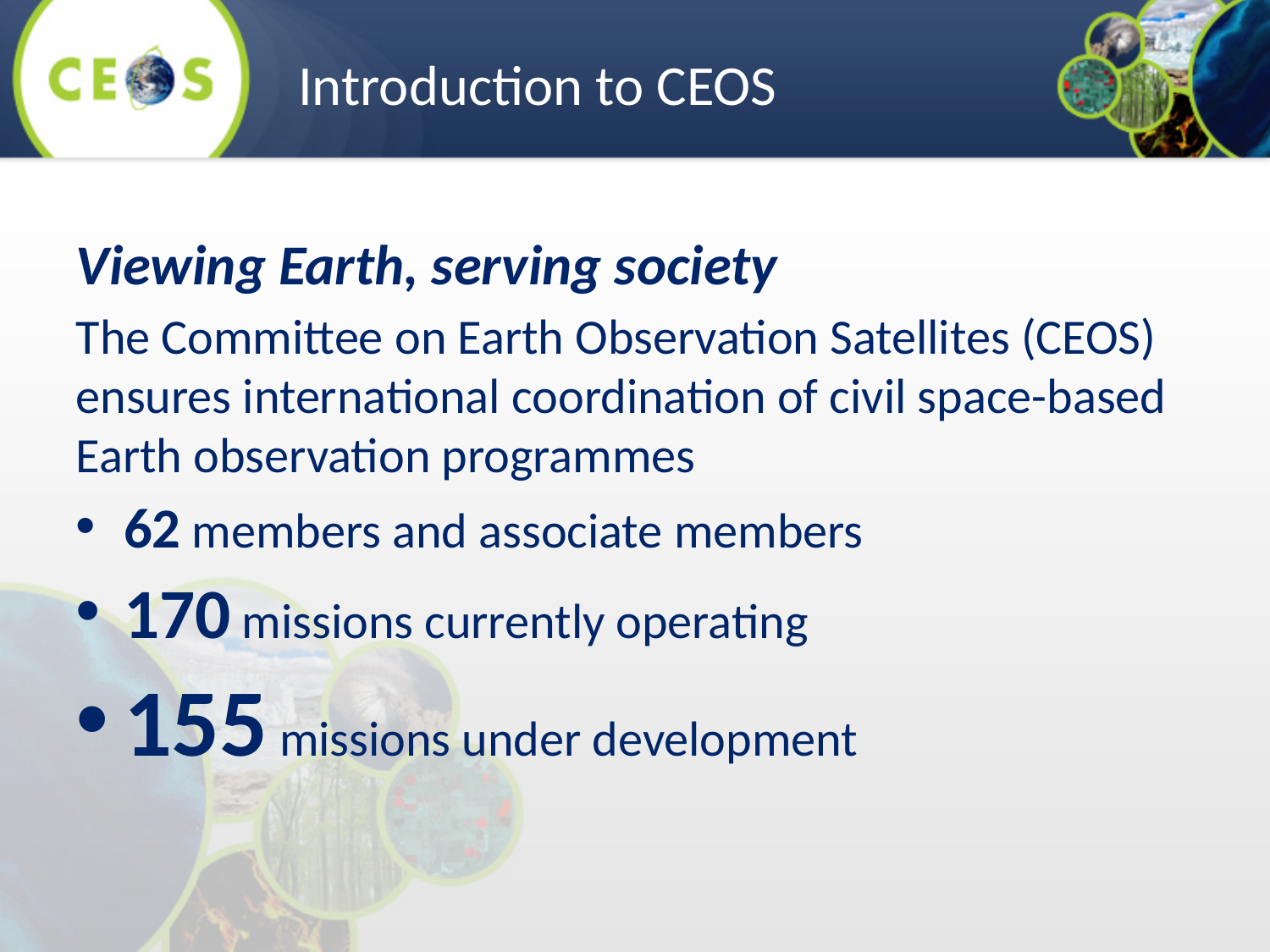

Introduction to CEOS

Viewing Earth, serving society
The Committee on Earth Observation Satellites (CEOS) ensures international coordination of civil space-based Earth observation programmes
62 members and associate members
170 missions currently operating
155 missions under development